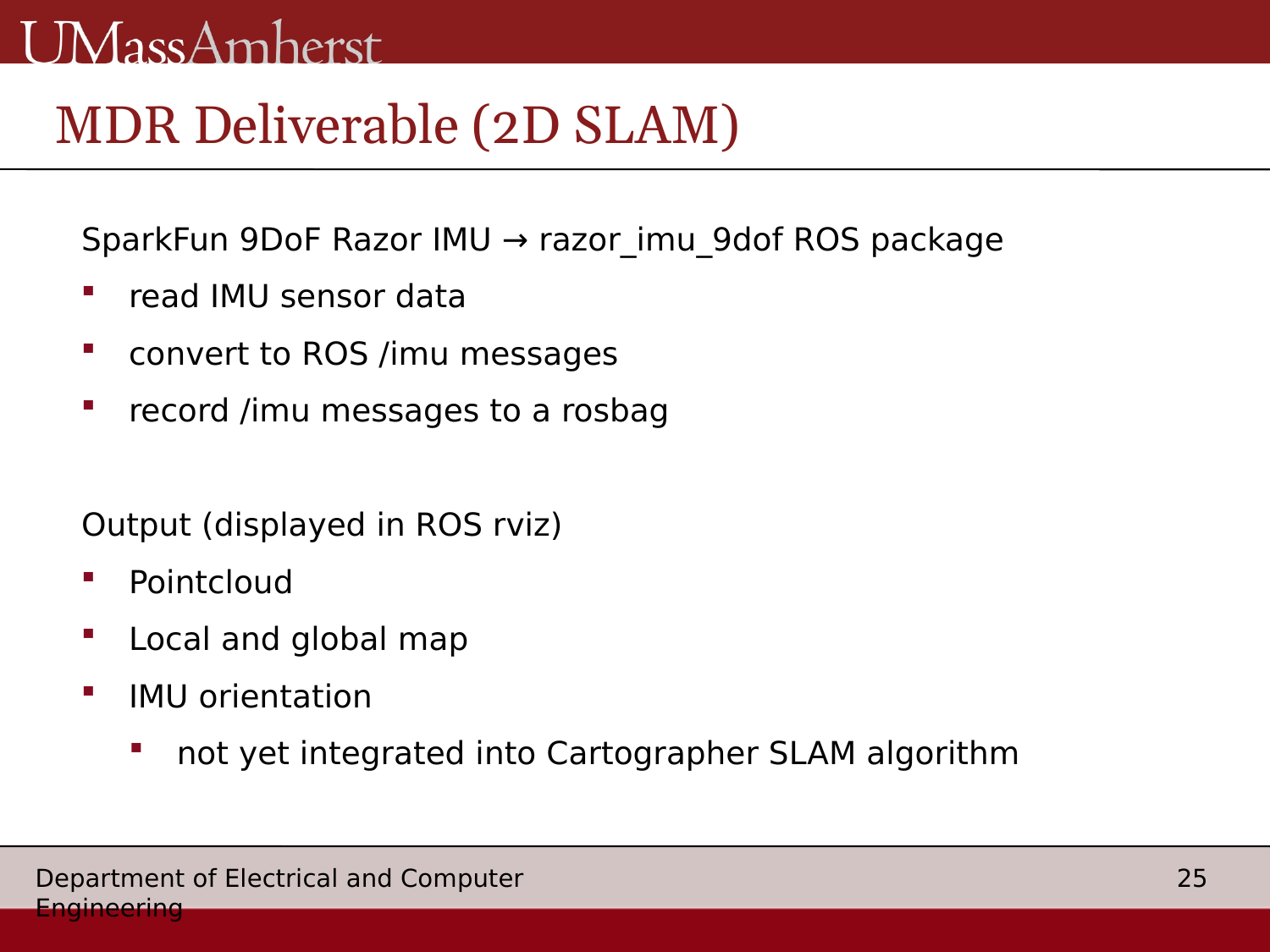

MDR Deliverable (2D SLAM)
SparkFun 9DoF Razor IMU → razor_imu_9dof ROS package
read IMU sensor data
convert to ROS /imu messages
record /imu messages to a rosbag

Output (displayed in ROS rviz)
Pointcloud
Local and global map
IMU orientation
not yet integrated into Cartographer SLAM algorithm